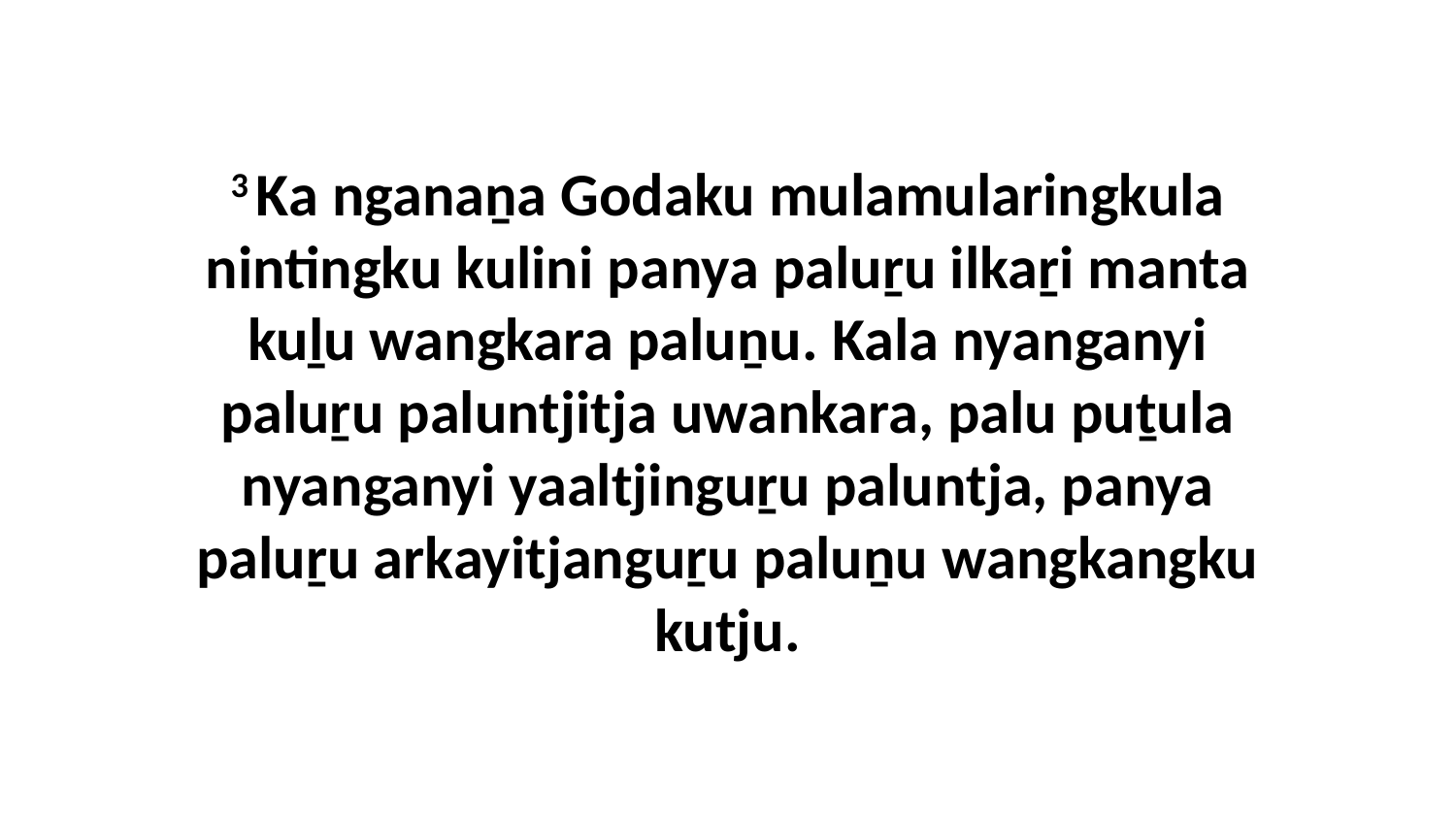

3 Ka nganaṉa Godaku mulamularingkula nintingku kulini panya paluṟu ilkaṟi manta kuḻu wangkara paluṉu. Kala nyanganyi paluṟu paluntjitja uwankara, palu puṯula nyanganyi yaaltjinguṟu paluntja, panya paluṟu arkayitjanguṟu paluṉu wangkangku kutju.